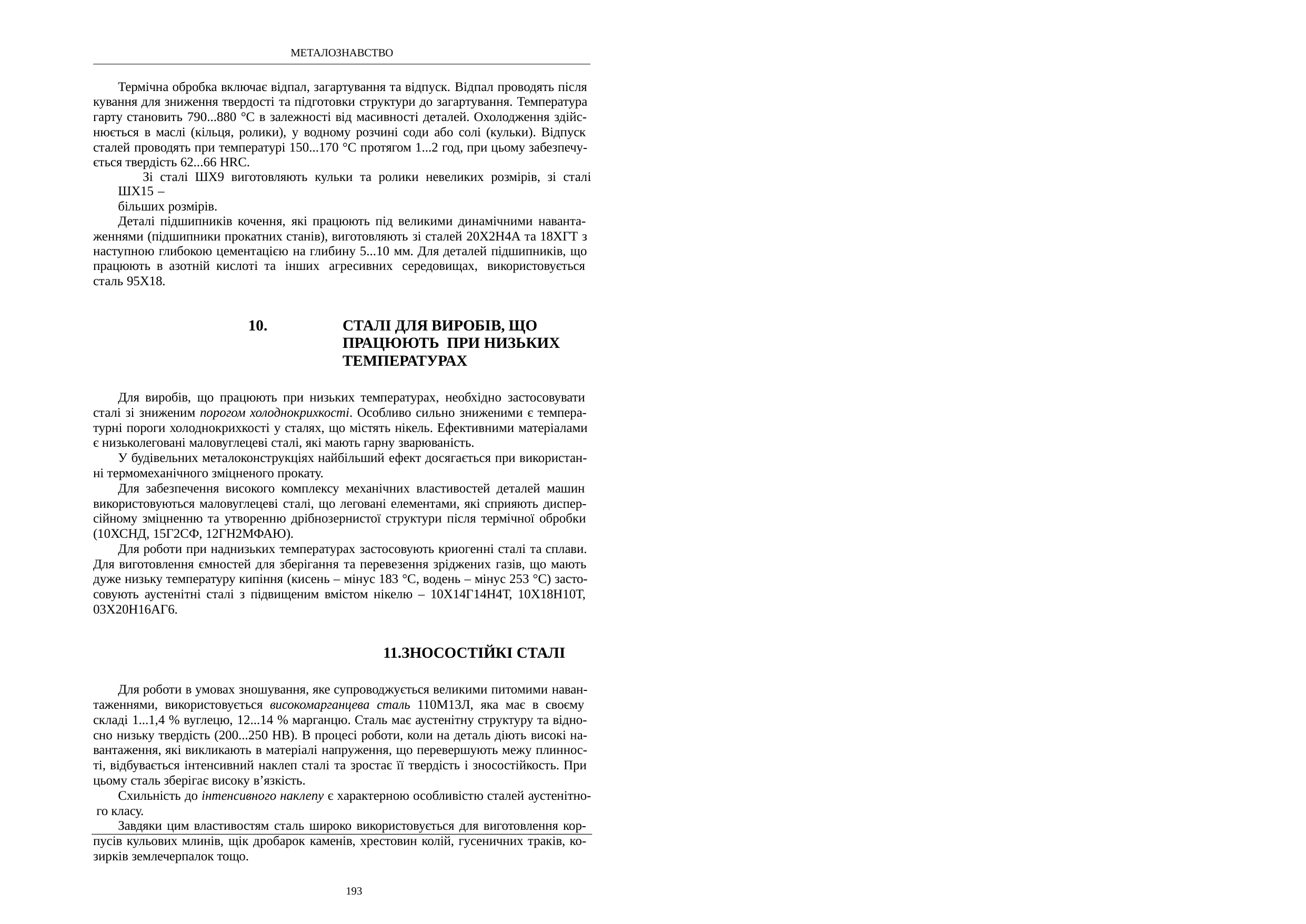

МЕТАЛОЗНАВСТВО

Термічна обробка включає відпал, загартування та відпуск. Відпал проводять після  кування для зниження твердості та підготовки структури до загартування. Температура  гарту становить 790...880 °С в залежності від масивності деталей. Охолодження здійс-  нюється в маслі (кільця, ролики), у водному розчині соди або солі (кульки). Відпуск  сталей проводять при температурі 150...170 °С протягом 1...2 год, при цьому забезпечу-  ється твердість 62...66 НRC.
Зі сталі ШХ9 виготовляють кульки та ролики невеликих розмірів, зі сталі ШХ15 –
більших розмірів.
Деталі підшипників кочення, які працюють під великими динамічними наванта-  женнями (підшипники прокатних станів), виготовляють зі сталей 20Х2Н4А та 18ХГТ з  наступною глибокою цементацією на глибину 5...10 мм. Для деталей підшипників, що  працюють в азотній кислоті та інших агресивних середовищах, використовується  сталь 95Х18.

СТАЛІ ДЛЯ ВИРОБІВ, ЩО ПРАЦЮЮТЬ  ПРИ НИЗЬКИХ ТЕМПЕРАТУРАХ

Для виробів, що працюють при низьких температурах, необхідно застосовувати  сталі зі зниженим порогом холоднокрихкості. Особливо сильно зниженими є темпера-  турні пороги холоднокрихкості у сталях, що містять нікель. Ефективними матеріалами  є низьколеговані маловуглецеві сталі, які мають гарну зварюваність.
У будівельних металоконструкціях найбільший ефект досягається при використан-  ні термомеханічного зміцненого прокату.
Для забезпечення високого комплексу механічних властивостей деталей машин  використовуються маловуглецеві сталі, що леговані елементами, які сприяють диспер-  сійному зміцненню та утворенню дрібнозернистої структури після термічної обробки  (10ХСНД, 15Г2СФ, 12ГН2МФАЮ).
Для роботи при наднизьких температурах застосовують криогенні сталі та сплави.  Для виготовлення ємностей для зберігання та перевезення зріджених газів, що мають  дуже низьку температуру кипіння (кисень – мінус 183 °С, водень – мінус 253 °С) засто-  совують аустенітні сталі з підвищеним вмістом нікелю – 10Х14Г14Н4Т, 10Х18Н10Т,  03Х20Н16АГ6.

ЗНОСОСТІЙКІ СТАЛІ

Для роботи в умовах зношування, яке супроводжується великими питомими наван-  таженнями, використовується високомарганцева сталь 110М13Л, яка має в своєму  складі 1...1,4 % вуглецю, 12...14 % марганцю. Сталь має аустенітну структуру та відно-  сно низьку твердість (200...250 НВ). В процесі роботи, коли на деталь діють високі на-  вантаження, які викликають в матеріалі напруження, що перевершують межу плиннос-  ті, відбувається інтенсивний наклеп сталі та зростає її твердість і зносостійкость. При  цьому сталь зберігає високу в’язкість.
Схильність до інтенсивного наклепу є характерною особливістю сталей аустенітно-  го класу.
Завдяки цим властивостям сталь широко використовується для виготовлення кор-  пусів кульових млинів, щік дробарок каменів, хрестовин колій, гусеничних траків, ко-  зирків землечерпалок тощо.

193